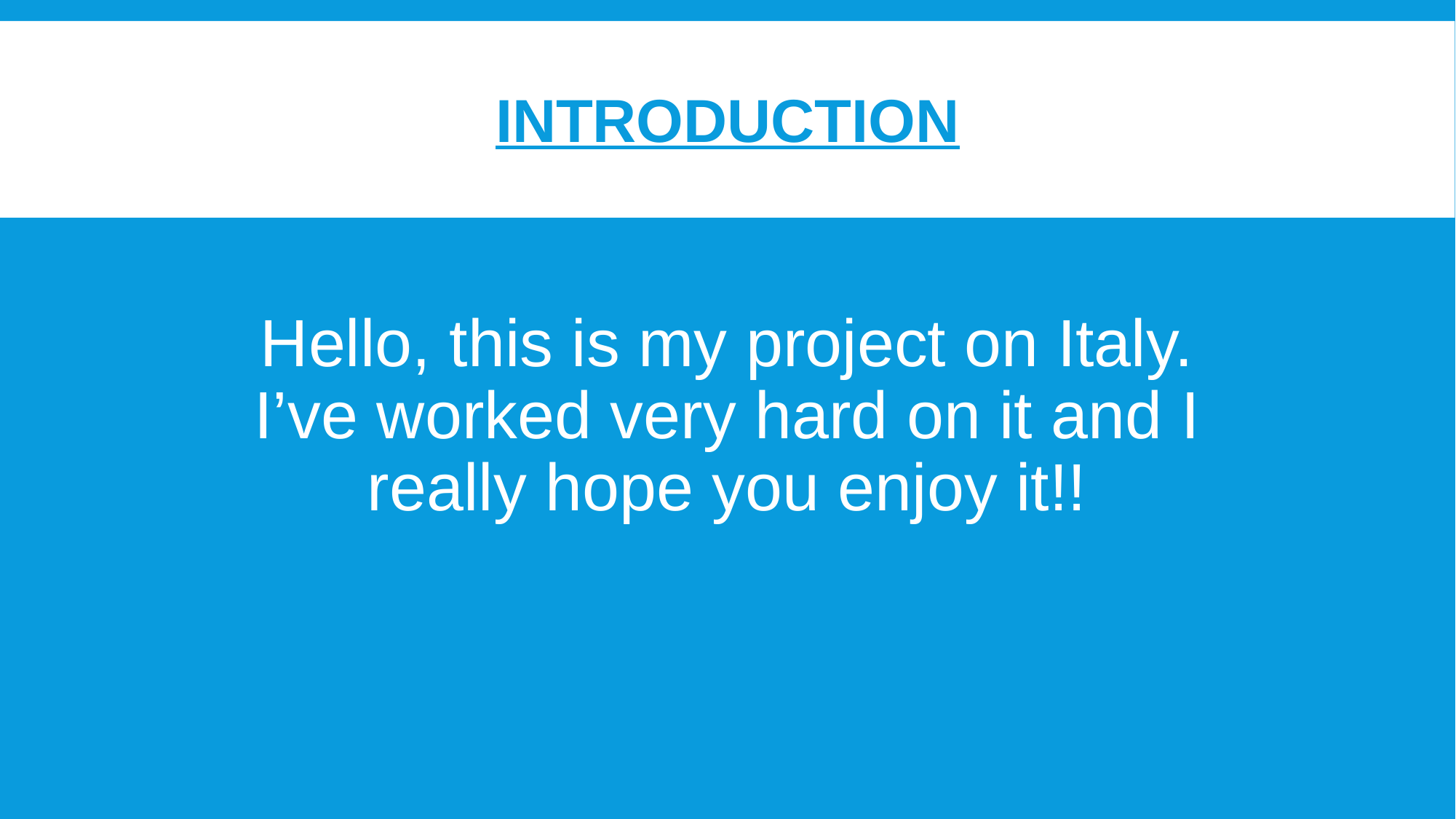

# Introduction

Hello, this is my project on Italy. I’ve worked very hard on it and I really hope you enjoy it!!